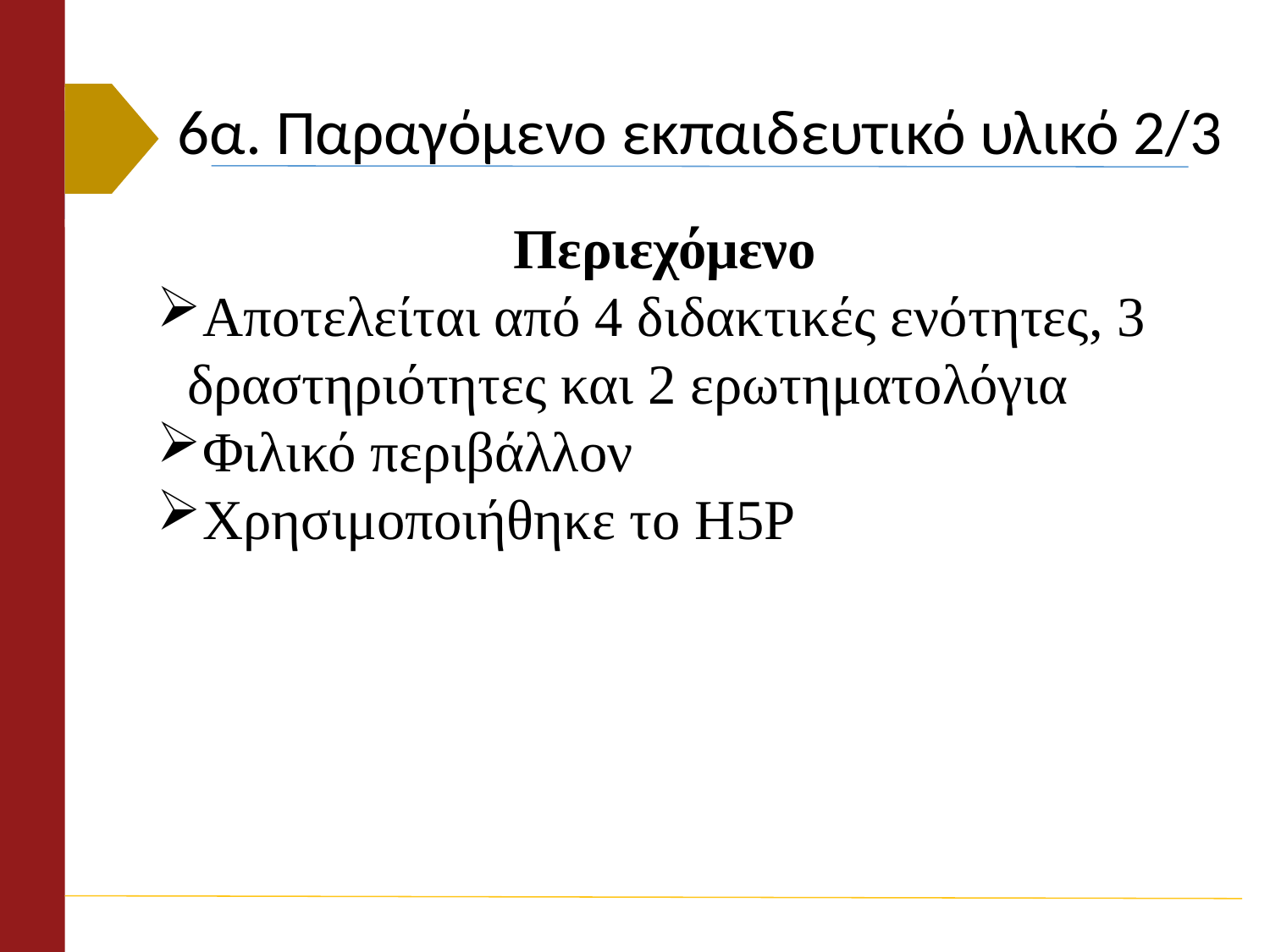

# 6α. Παραγόμενο εκπαιδευτικό υλικό 2/3
Περιεχόμενο
Αποτελείται από 4 διδακτικές ενότητες, 3 δραστηριότητες και 2 ερωτηματολόγια
Φιλικό περιβάλλον
Χρησιμοποιήθηκε το Η5Ρ